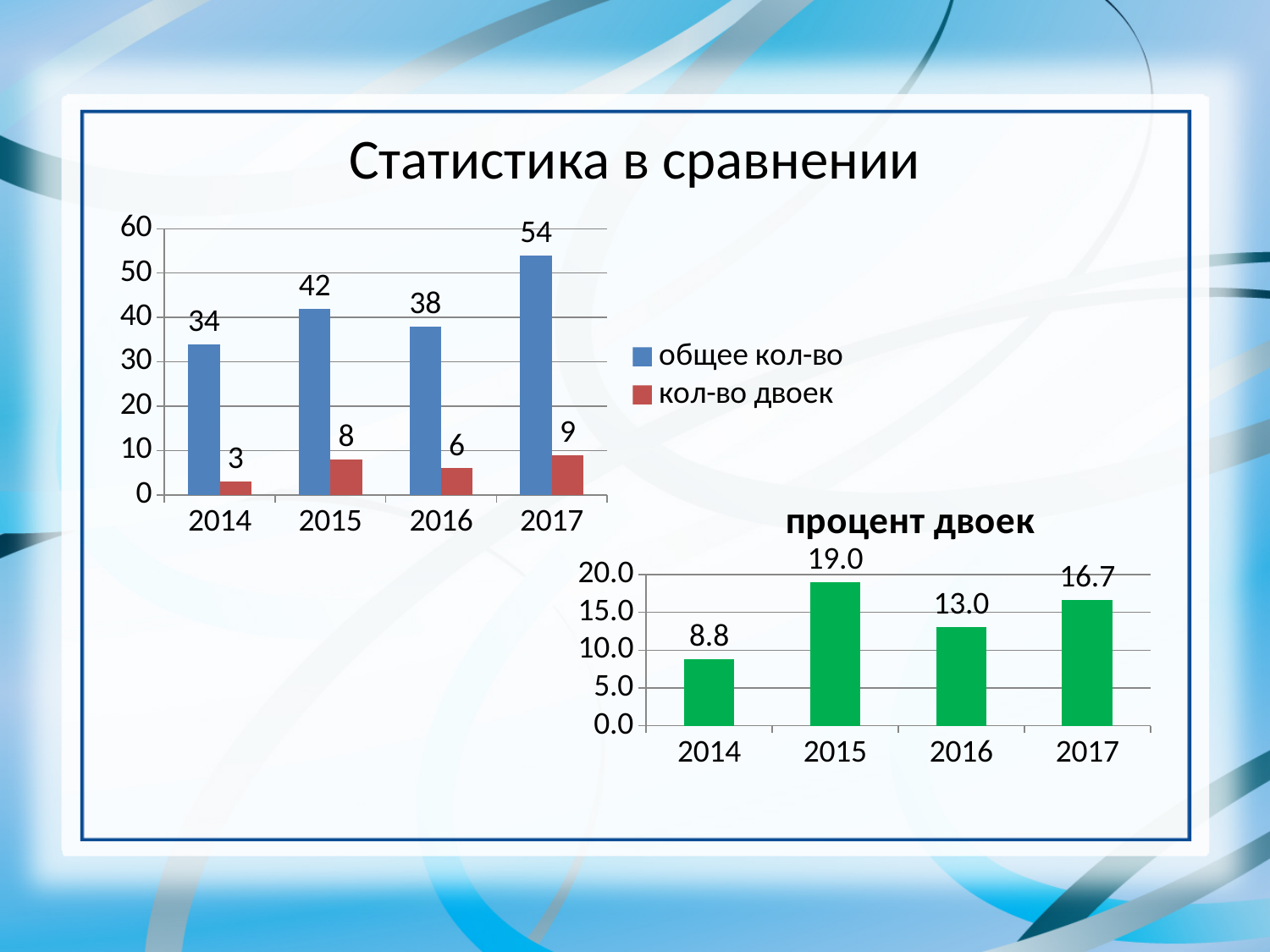

# Статистика в сравнении

### Chart

| Category | общее кол-во | кол-во двоек |
|---|---|---|
| 2014 | 34.0 | 3.0 |
| 2015 | 42.0 | 8.0 |
| 2016 | 38.0 | 6.0 |
| 2017 | 54.0 | 9.0 |

### Chart:

| Category | процент двоек |
|---|---|
| 2014 | 8.823529411764707 |
| 2015 | 19.047619047619047 |
| 2016 | 13.043478260869565 |
| 2017 | 16.666666666666664 |